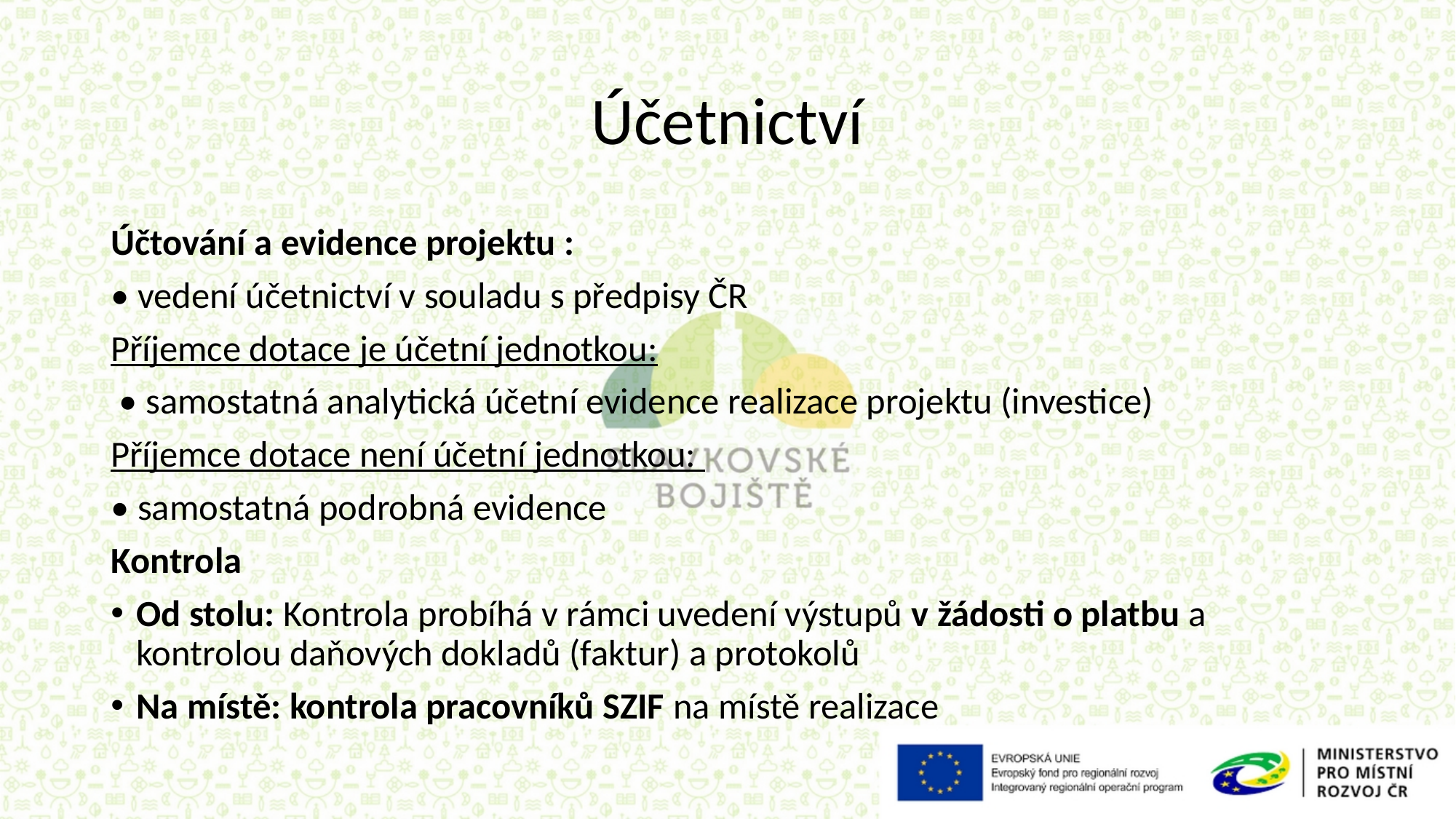

# Účetnictví
Účtování a evidence projektu :
• vedení účetnictví v souladu s předpisy ČR
Příjemce dotace je účetní jednotkou:
 • samostatná analytická účetní evidence realizace projektu (investice)
Příjemce dotace není účetní jednotkou:
• samostatná podrobná evidence
Kontrola
Od stolu: Kontrola probíhá v rámci uvedení výstupů v žádosti o platbu a kontrolou daňových dokladů (faktur) a protokolů
Na místě: kontrola pracovníků SZIF na místě realizace